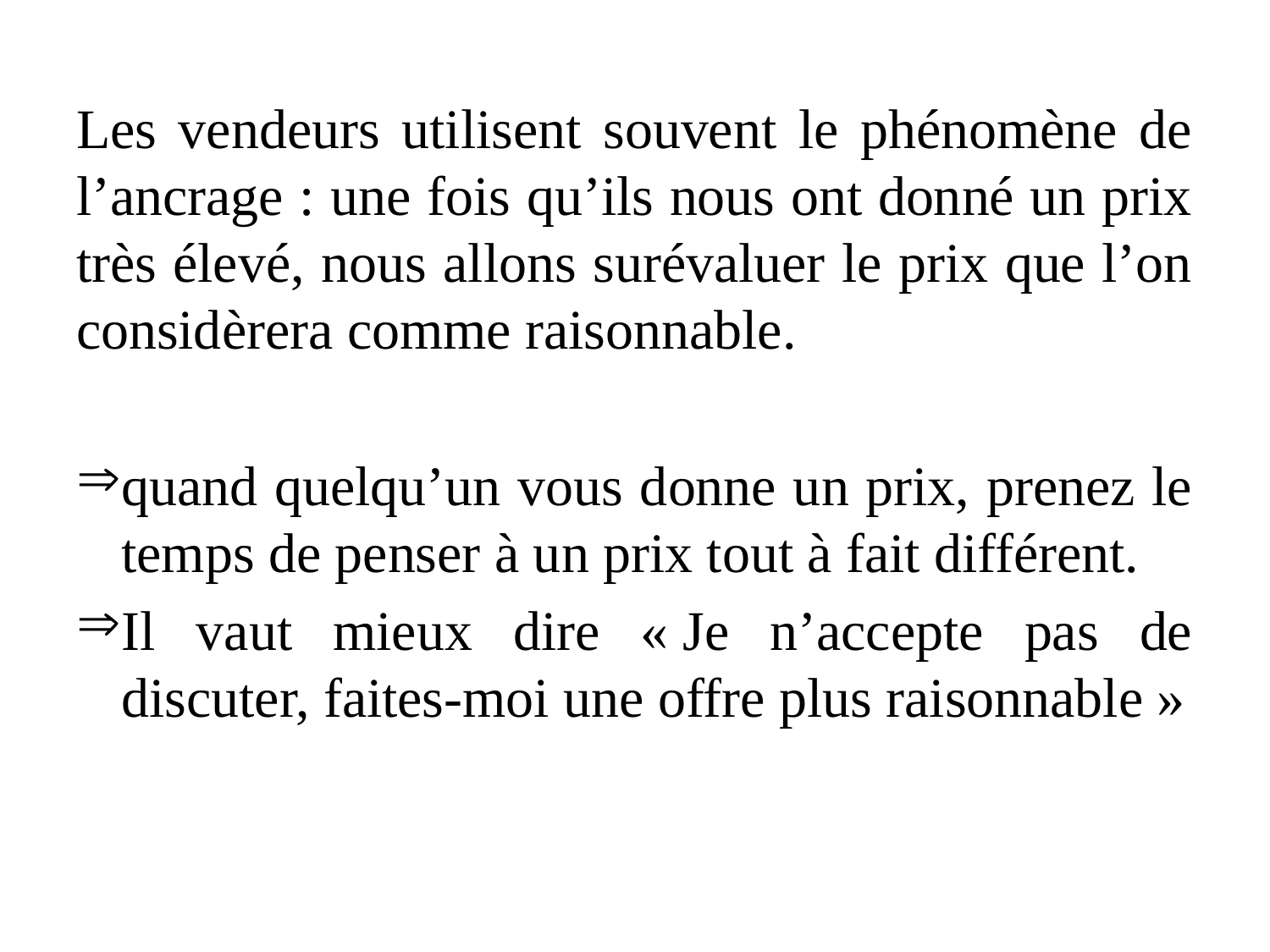

Les vendeurs utilisent souvent le phénomène de l’ancrage : une fois qu’ils nous ont donné un prix très élevé, nous allons surévaluer le prix que l’on considèrera comme raisonnable.

quand quelqu’un vous donne un prix, prenez le temps de penser à un prix tout à fait différent.
Il vaut mieux dire « Je n’accepte pas de discuter, faites-moi une offre plus raisonnable »